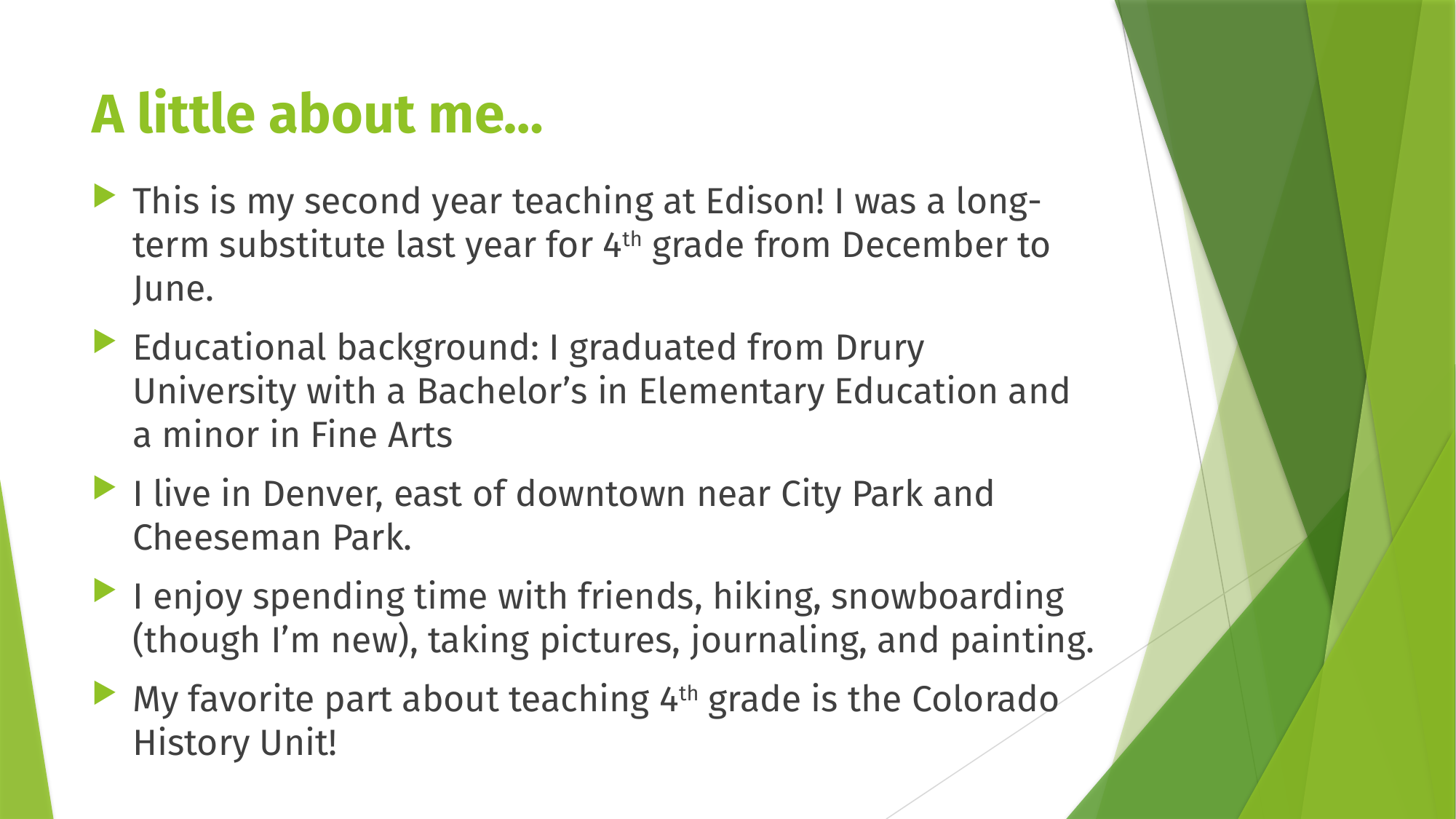

# A little about me…
This is my second year teaching at Edison! I was a long-term substitute last year for 4th grade from December to June.
Educational background: I graduated from Drury University with a Bachelor’s in Elementary Education and a minor in Fine Arts
I live in Denver, east of downtown near City Park and Cheeseman Park.
I enjoy spending time with friends, hiking, snowboarding (though I’m new), taking pictures, journaling, and painting.
My favorite part about teaching 4th grade is the Colorado History Unit!